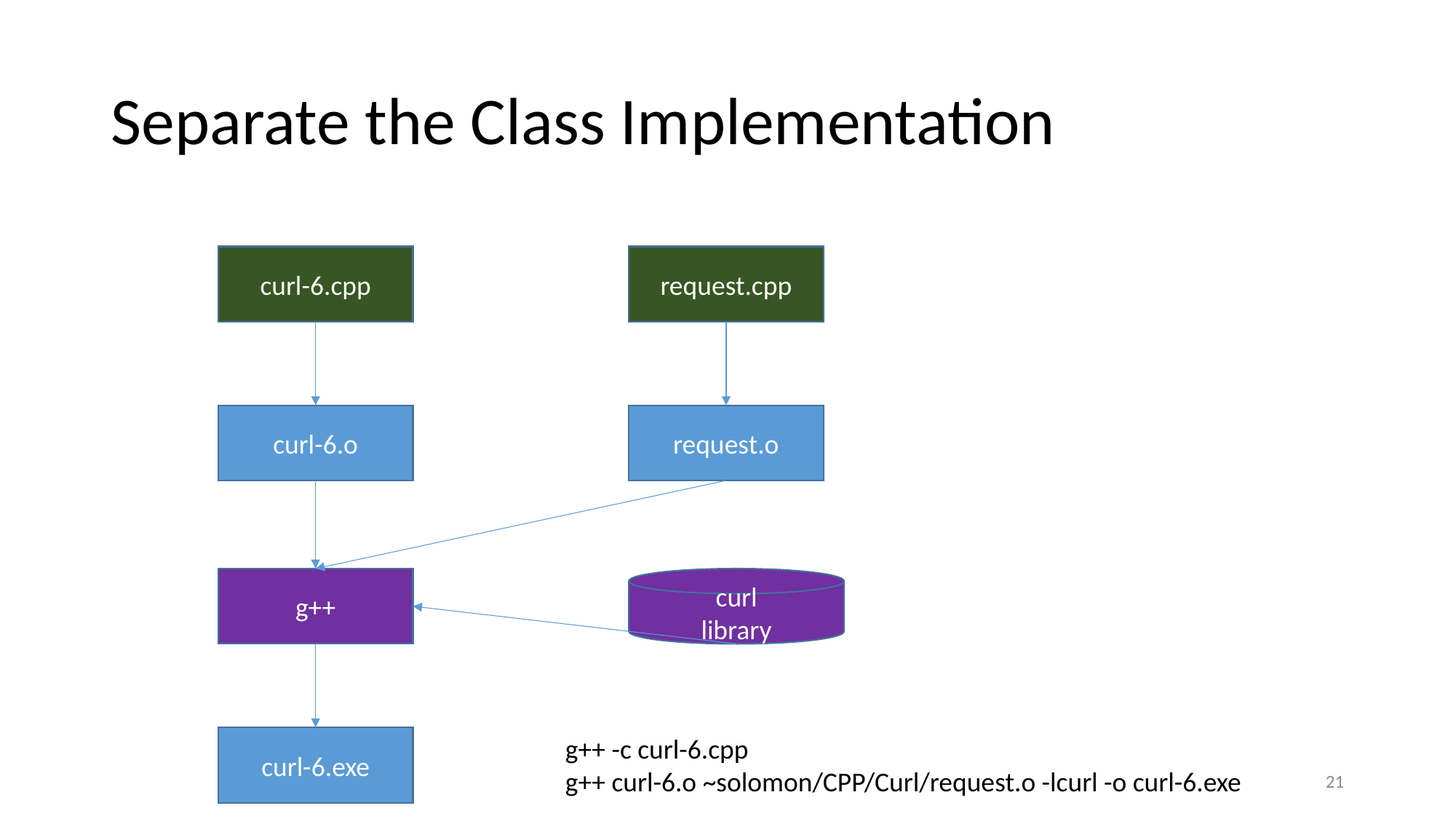

# Separate the Class Implementation
curl-6.cpp
request.cpp
curl-6.o
request.o
g++
curl
library
g++ -c curl-6.cpp
g++ curl-6.o ~solomon/CPP/Curl/request.o -lcurl -o curl-6.exe
curl-6.exe
21